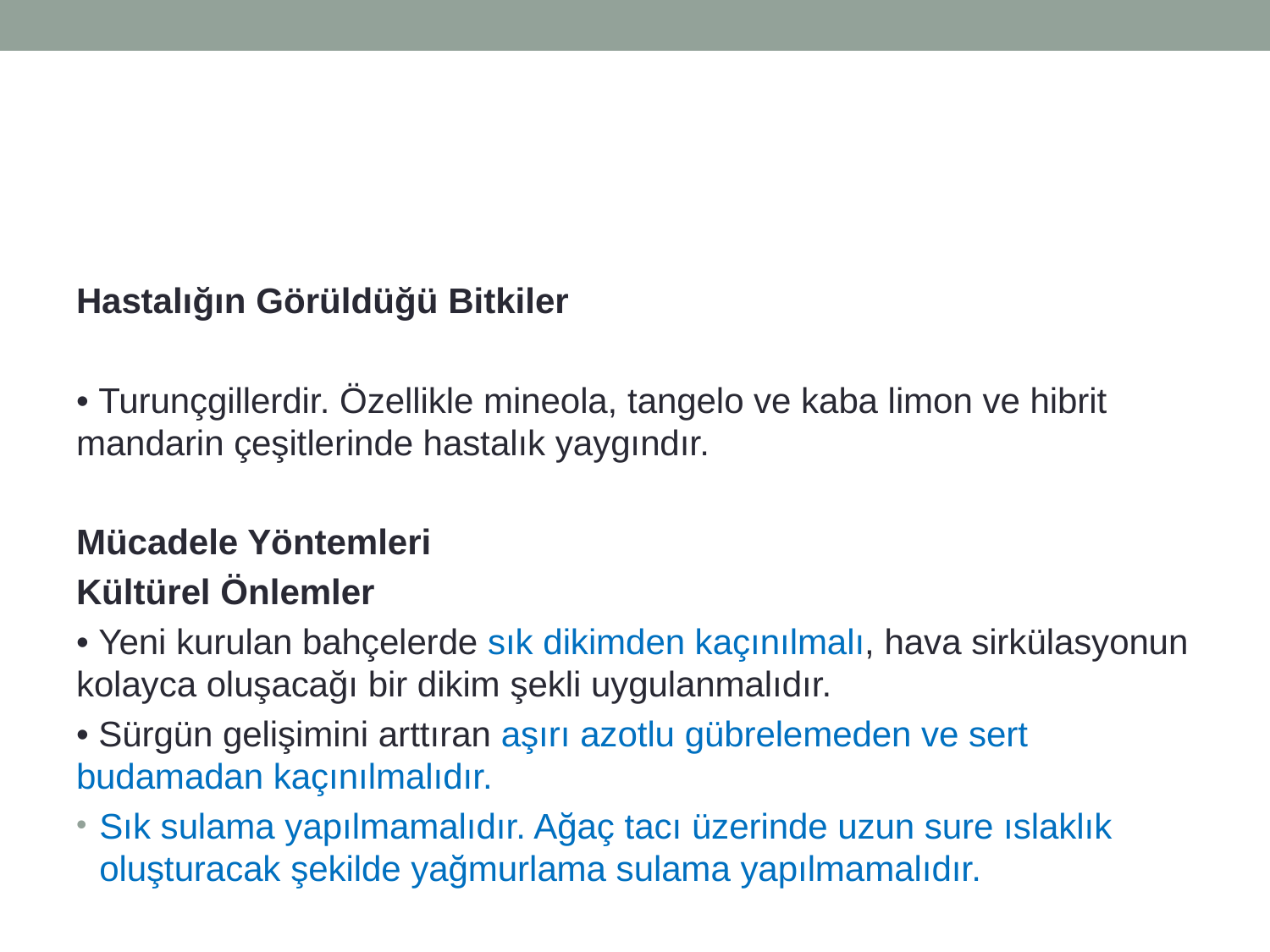

Hastalığın Görüldüğü Bitkiler

• Turunçgillerdir. Özellikle mineola, tangelo ve kaba limon ve hibrit mandarin çeşitlerinde hastalık yaygındır.

Mücadele Yöntemleri
Kültürel Önlemler
• Yeni kurulan bahçelerde sık dikimden kaçınılmalı, hava sirkülasyonun kolayca oluşacağı bir dikim şekli uygulanmalıdır.
• Sürgün gelişimini arttıran aşırı azotlu gübrelemeden ve sert budamadan kaçınılmalıdır.
Sık sulama yapılmamalıdır. Ağaç tacı üzerinde uzun sure ıslaklık oluşturacak şekilde yağmurlama sulama yapılmamalıdır.